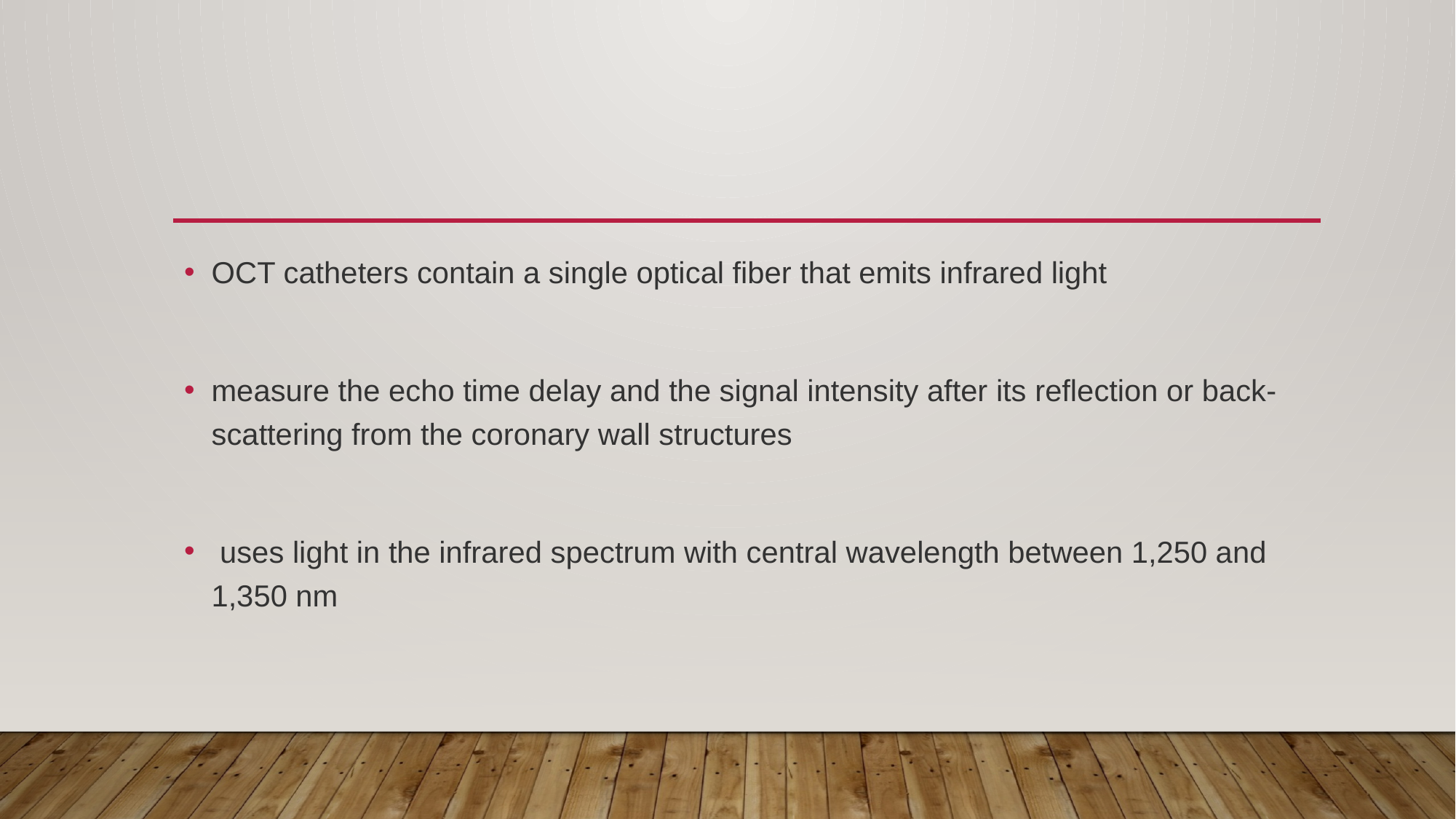

#
OCT catheters contain a single optical fiber that emits infrared light

measure the echo time delay and the signal intensity after its reflection or back-scattering from the coronary wall structures

 uses light in the infrared spectrum with central wavelength between 1,250 and 1,350 nm